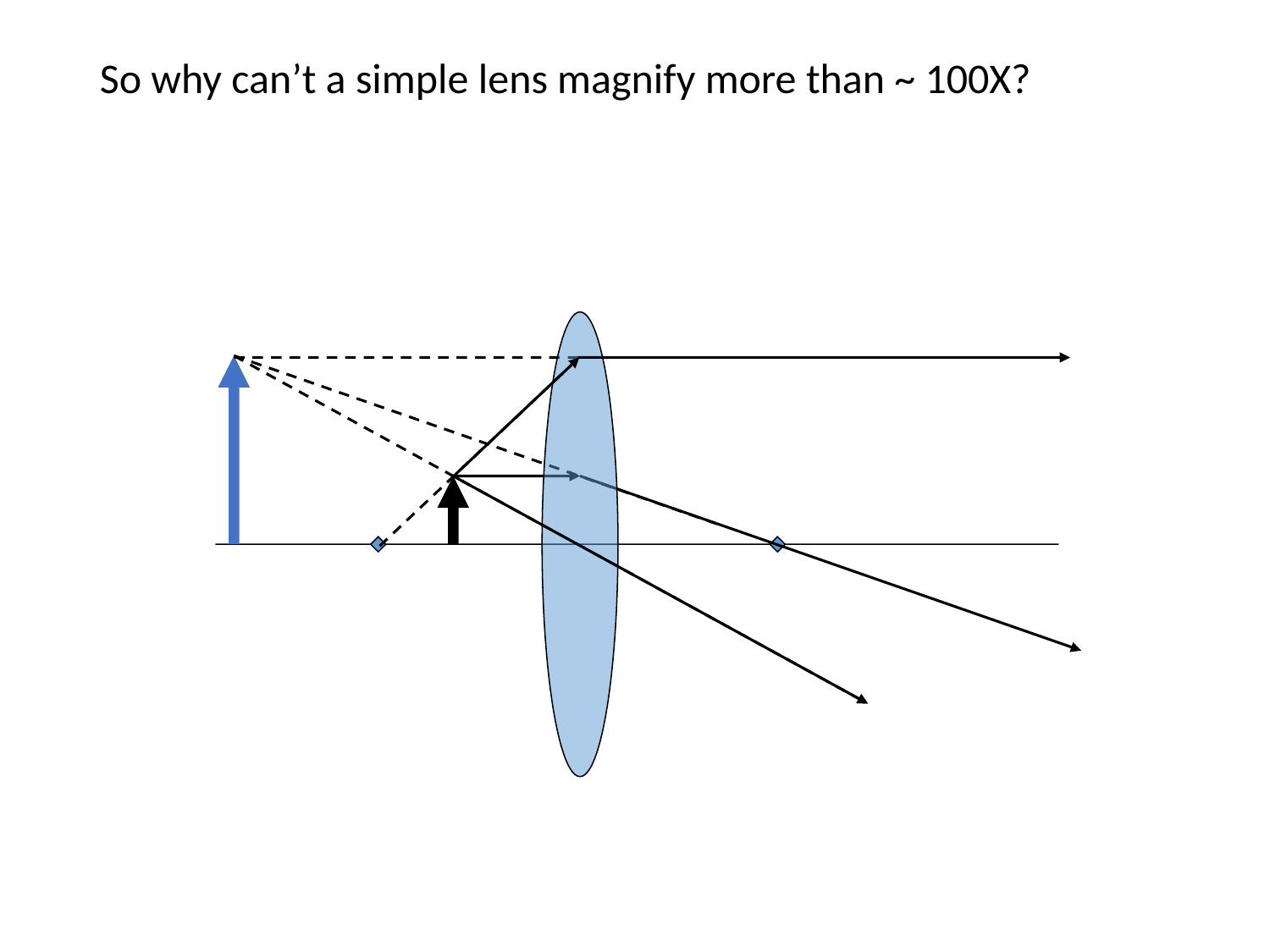

So why can’t a simple lens magnify more than ~ 100X?